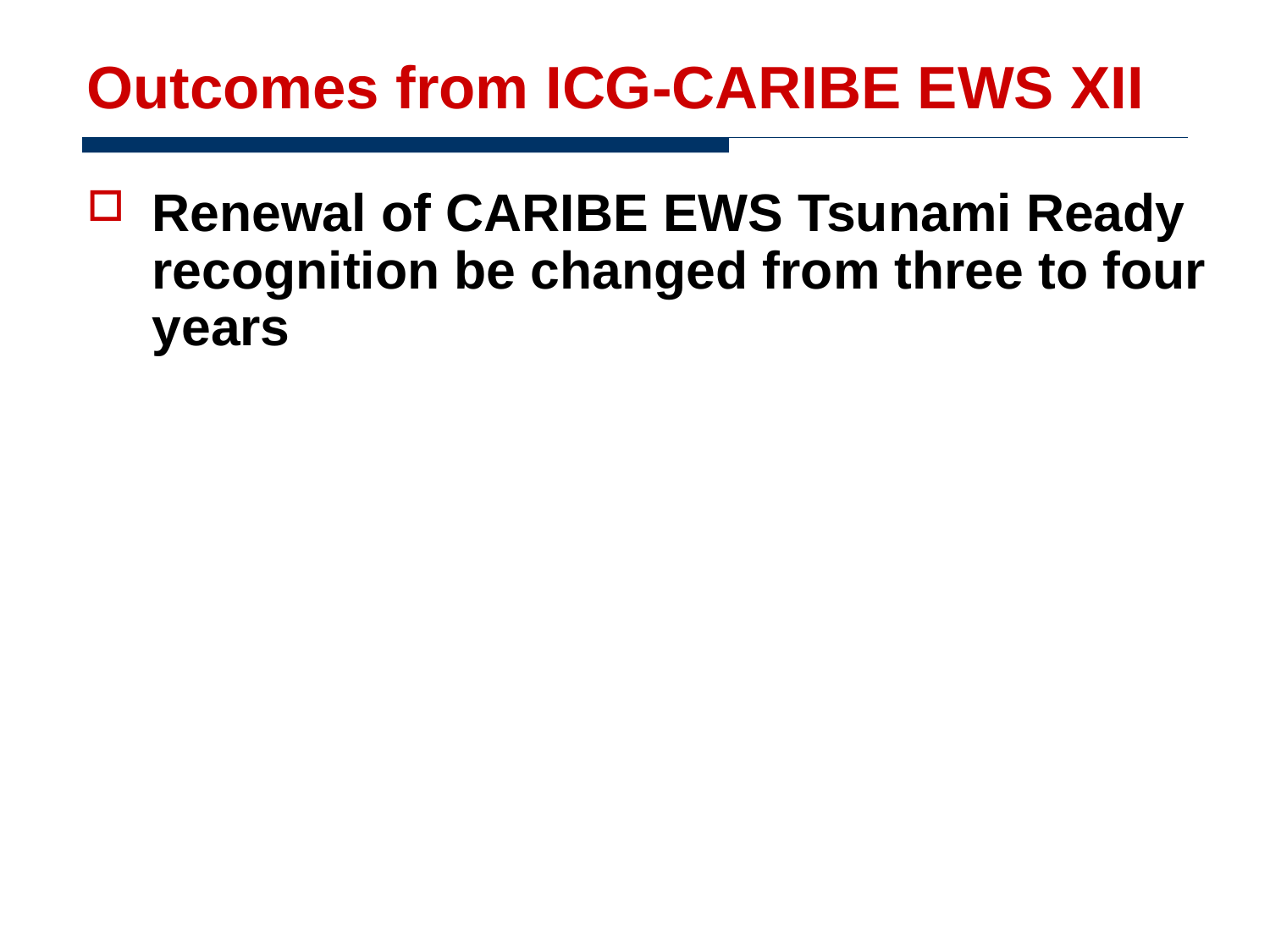

# Outcomes from ICG-CARIBE EWS XII
Renewal of CARIBE EWS Tsunami Ready recognition be changed from three to four years